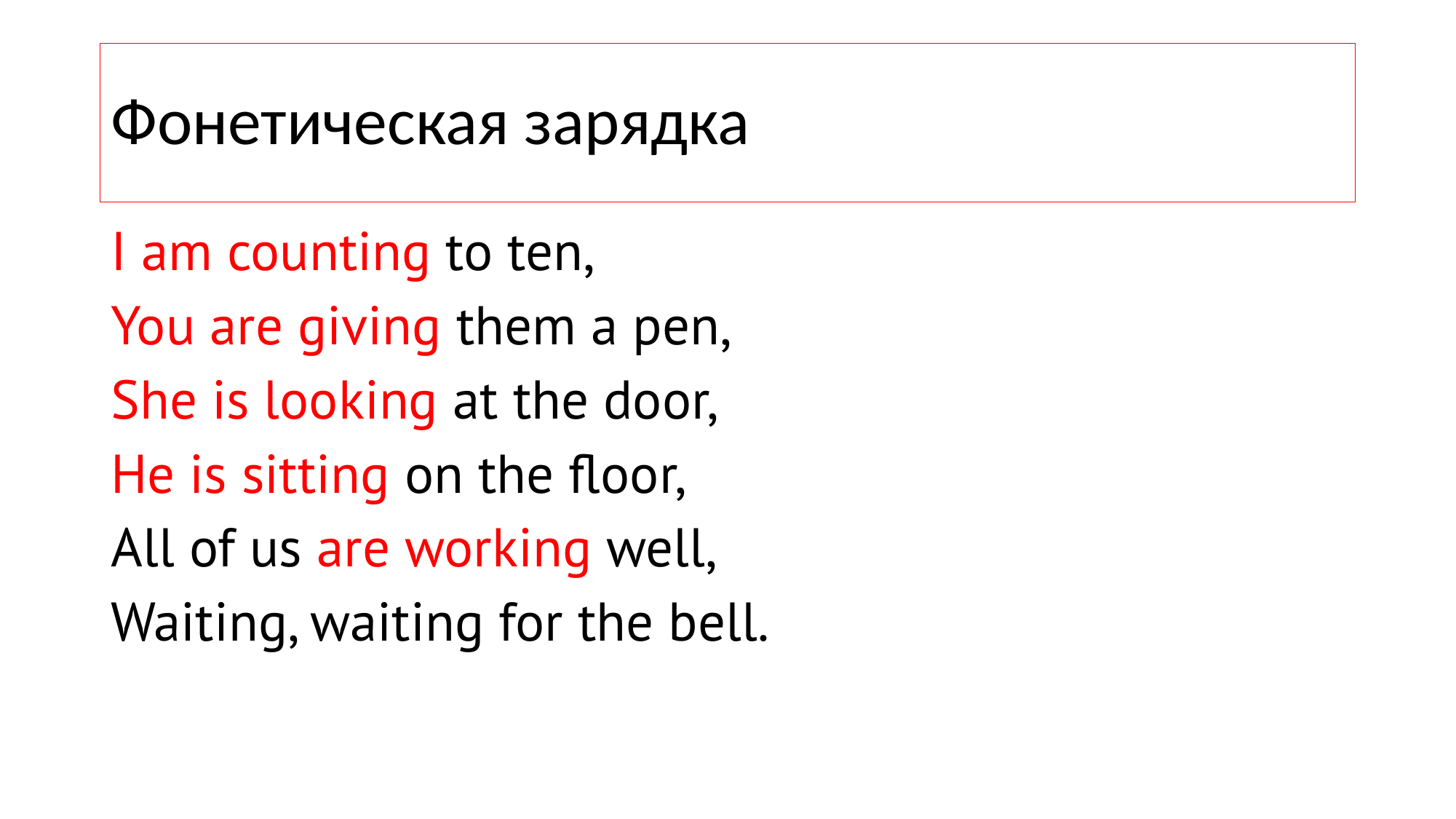

# Фонетическая зарядка
I am counting to ten,
You are giving them a pen,
She is looking at the door,
He is sitting on the floor,
All of us are working well,
Waiting, waiting for the bell.